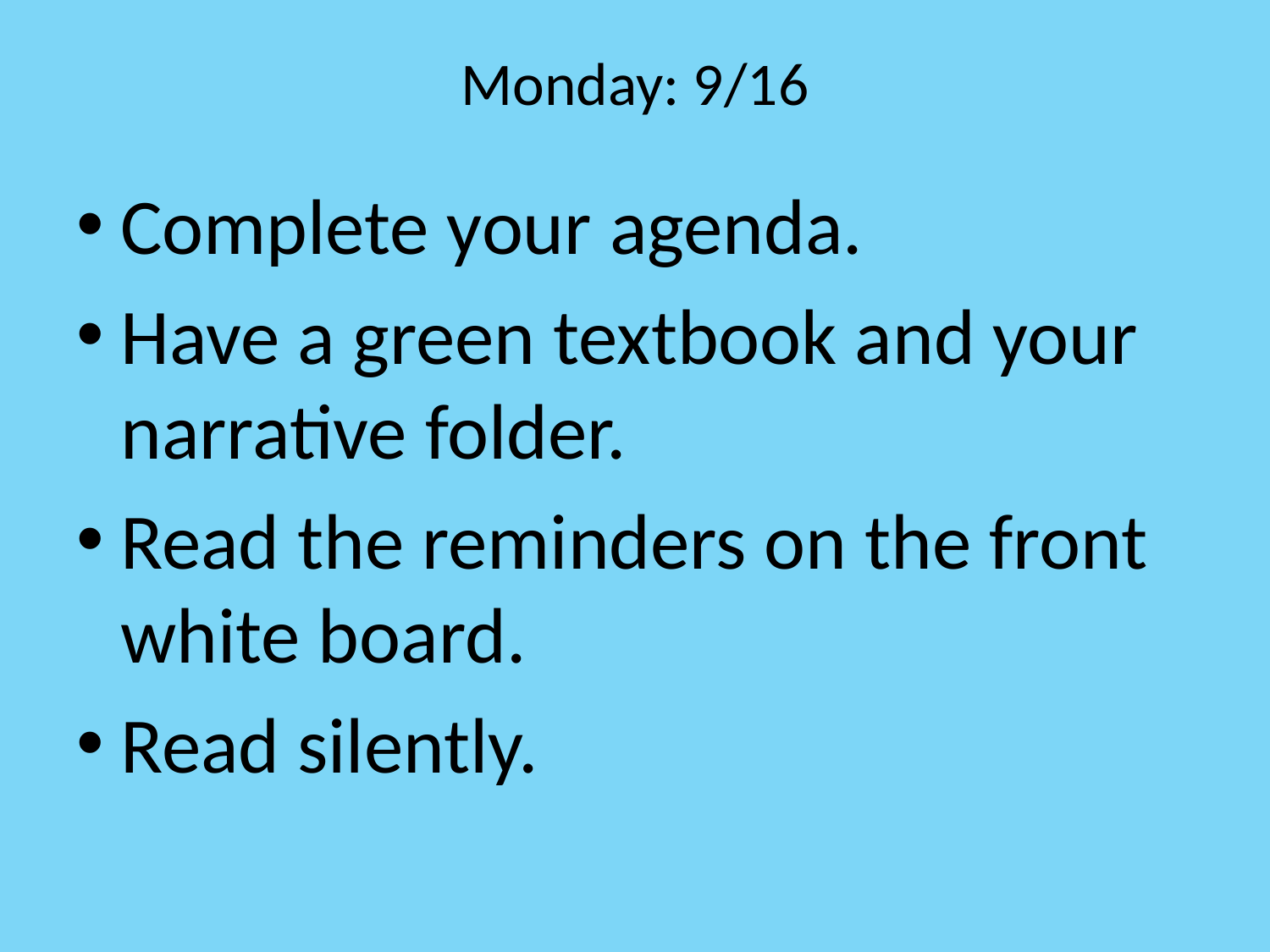

# Monday: 9/16
Complete your agenda.
Have a green textbook and your narrative folder.
Read the reminders on the front white board.
Read silently.